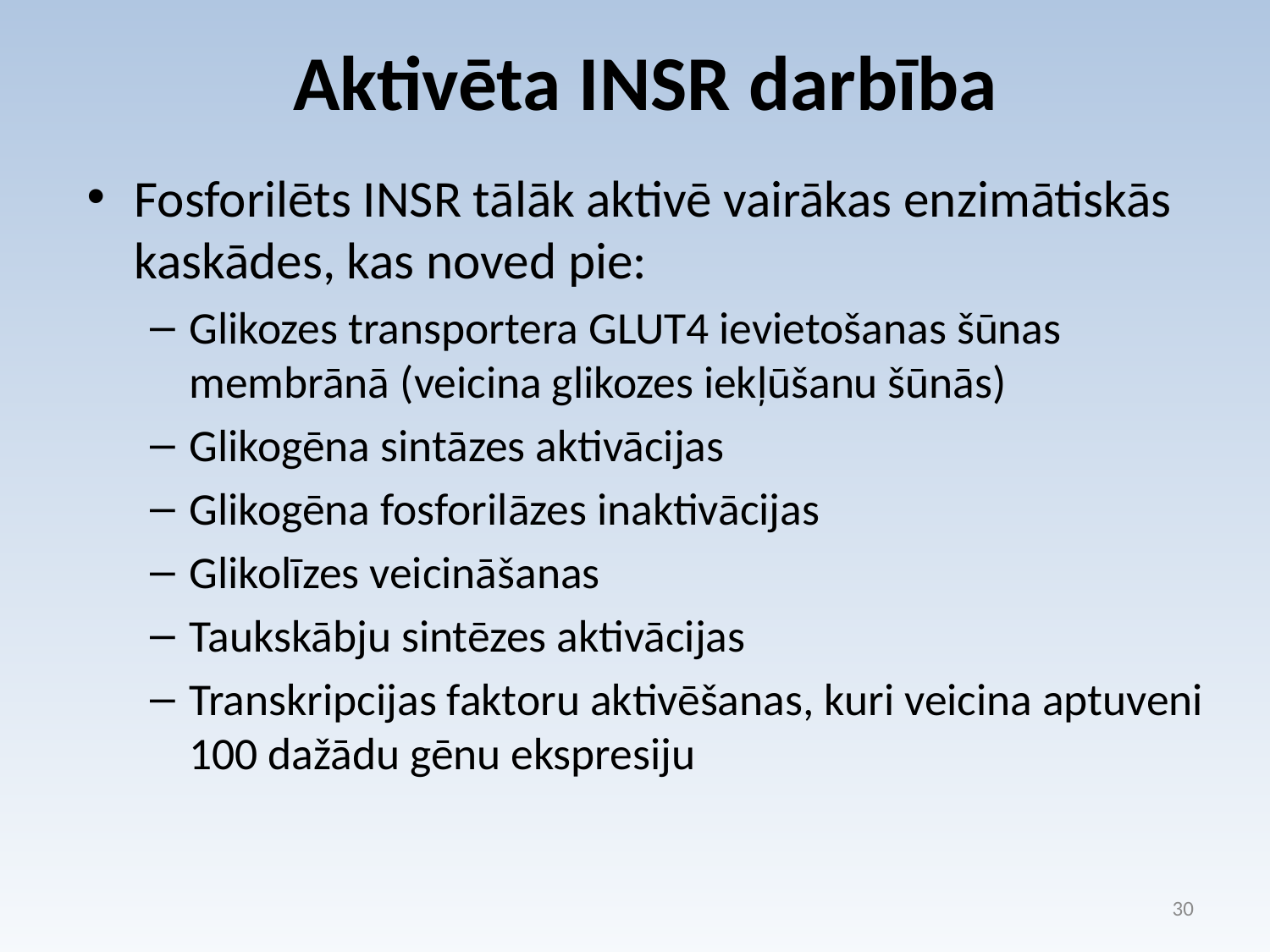

# Aktivēta INSR darbība
Fosforilēts INSR tālāk aktivē vairākas enzimātiskās kaskādes, kas noved pie:
Glikozes transportera GLUT4 ievietošanas šūnas membrānā (veicina glikozes iekļūšanu šūnās)
Glikogēna sintāzes aktivācijas
Glikogēna fosforilāzes inaktivācijas
Glikolīzes veicināšanas
Taukskābju sintēzes aktivācijas
Transkripcijas faktoru aktivēšanas, kuri veicina aptuveni 100 dažādu gēnu ekspresiju
30